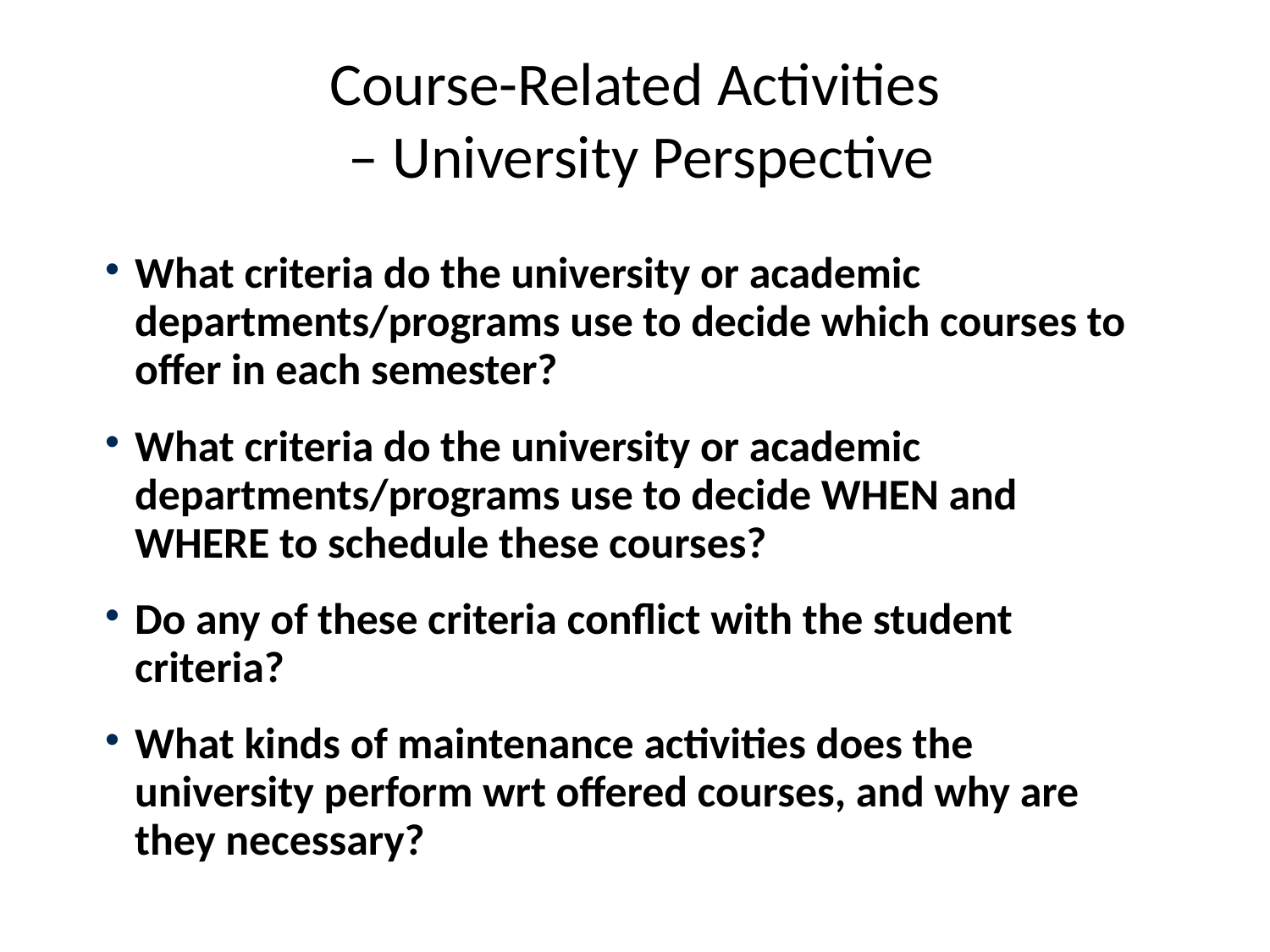

# Course-Related Activities – University Perspective
What criteria do the university or academic departments/programs use to decide which courses to offer in each semester?
What criteria do the university or academic departments/programs use to decide WHEN and WHERE to schedule these courses?
Do any of these criteria conflict with the student criteria?
What kinds of maintenance activities does the university perform wrt offered courses, and why are they necessary?